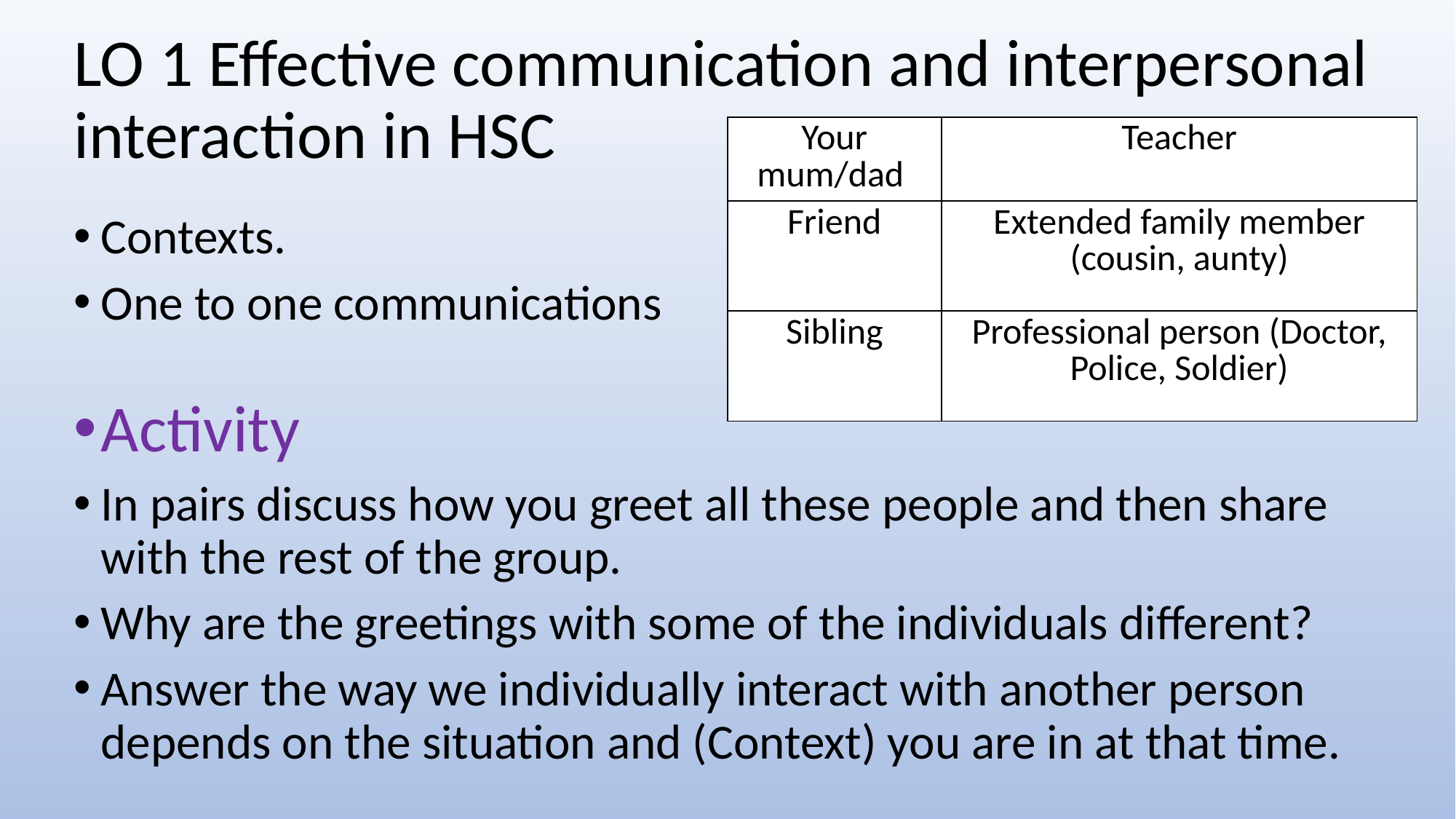

# LO 1 Effective communication and interpersonal interaction in HSC
| Your mum/dad | Teacher |
| --- | --- |
| Friend | Extended family member (cousin, aunty) |
| Sibling | Professional person (Doctor, Police, Soldier) |
Contexts.
One to one communications

Activity
In pairs discuss how you greet all these people and then share with the rest of the group.
Why are the greetings with some of the individuals different?
Answer the way we individually interact with another person depends on the situation and (Context) you are in at that time.